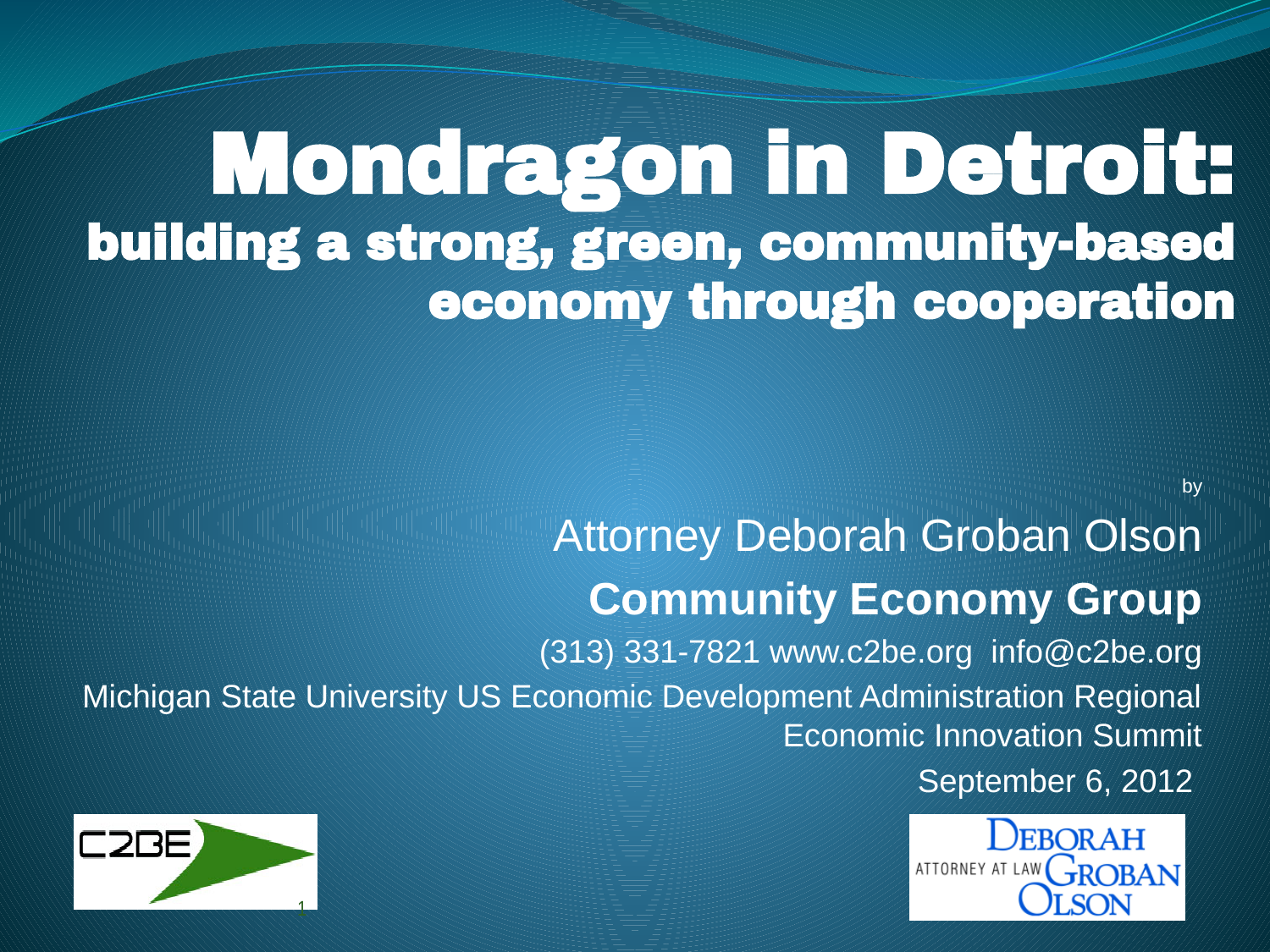

# Mondragon in Detroit: building a strong, green, community-based economy through cooperation

by
 Attorney Deborah Groban Olson
Community Economy Group
(313) 331-7821 www.c2be.org  info@c2be.org
Michigan State University US Economic Development Administration Regional Economic Innovation Summit
    September 6, 2012
1